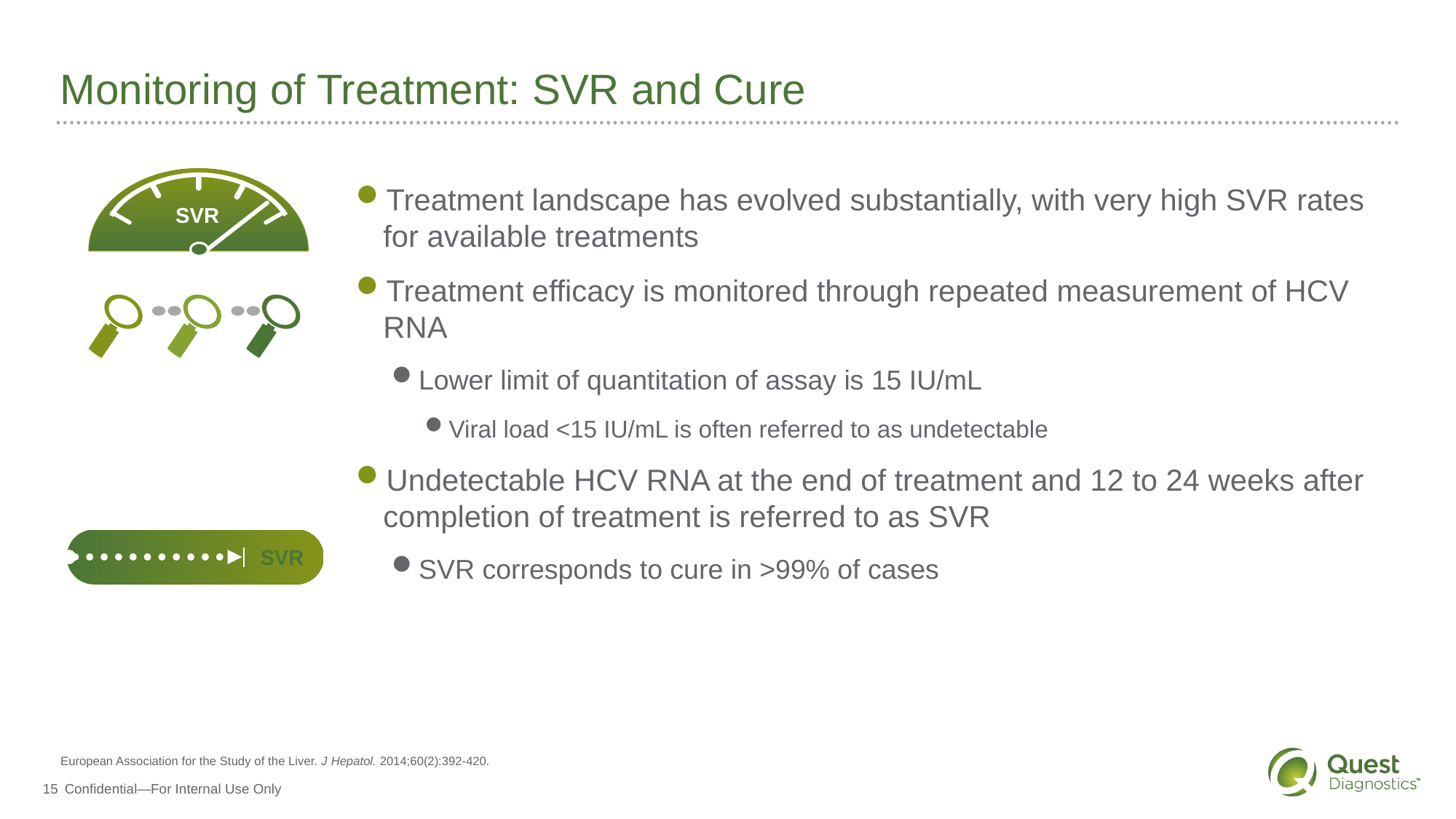

# Monitoring of Treatment: SVR and Cure

SVR

Treatment landscape has evolved substantially, with very high SVR rates for available treatments
Treatment efficacy is monitored through repeated measurement of HCV RNA
Lower limit of quantitation of assay is 15 IU/mL
Viral load <15 IU/mL is often referred to as undetectable
Undetectable HCV RNA at the end of treatment and 12 to 24 weeks after completion of treatment is referred to as SVR
SVR corresponds to cure in >99% of cases

SVR
European Association for the Study of the Liver. J Hepatol. 2014;60(2):392-420.